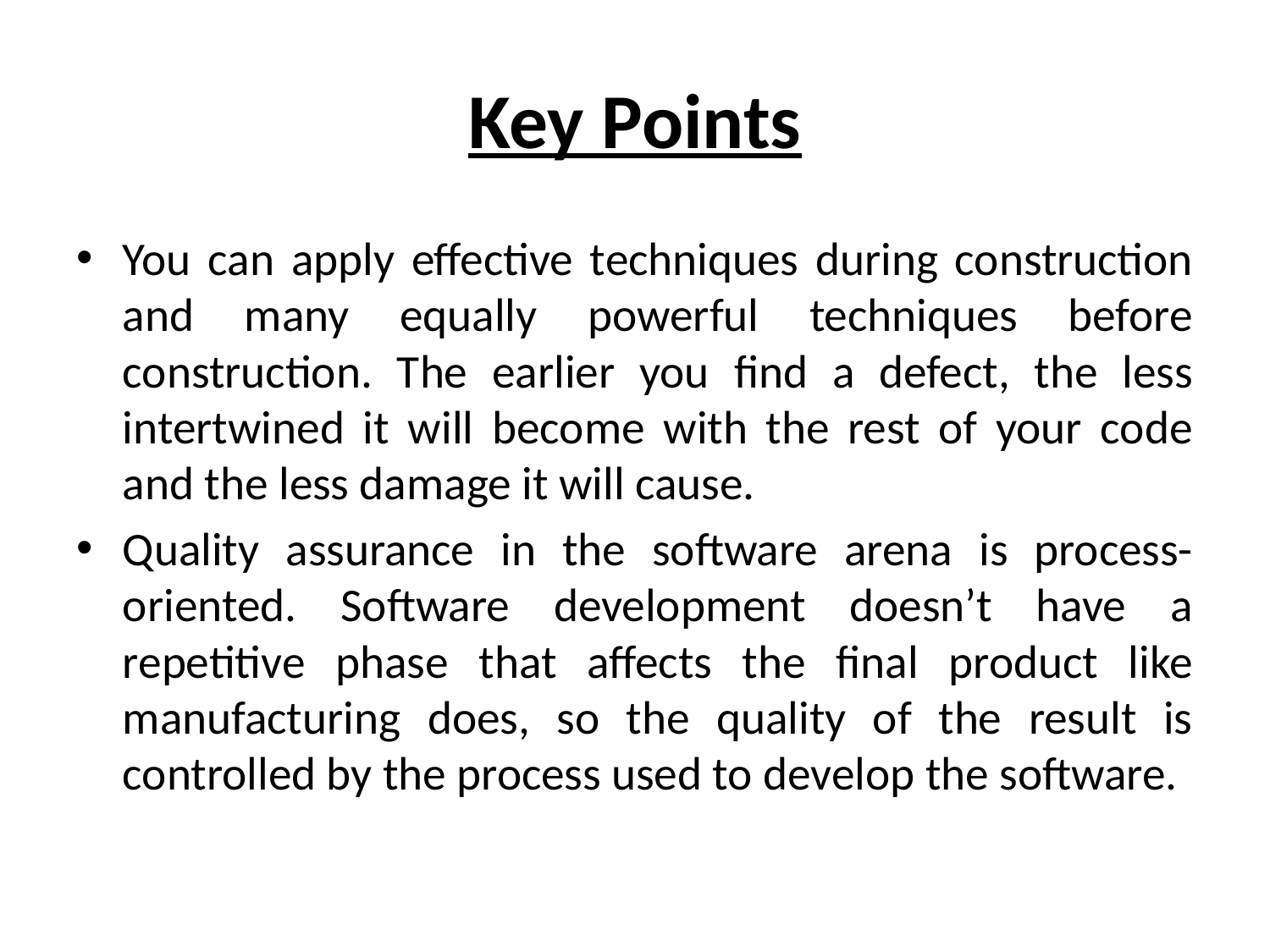

# Key Points
You can apply effective techniques during construction and many equally powerful techniques before construction. The earlier you find a defect, the less intertwined it will become with the rest of your code and the less damage it will cause.
Quality assurance in the software arena is process-oriented. Software development doesn’t have a repetitive phase that affects the final product like manufacturing does, so the quality of the result is controlled by the process used to develop the software.